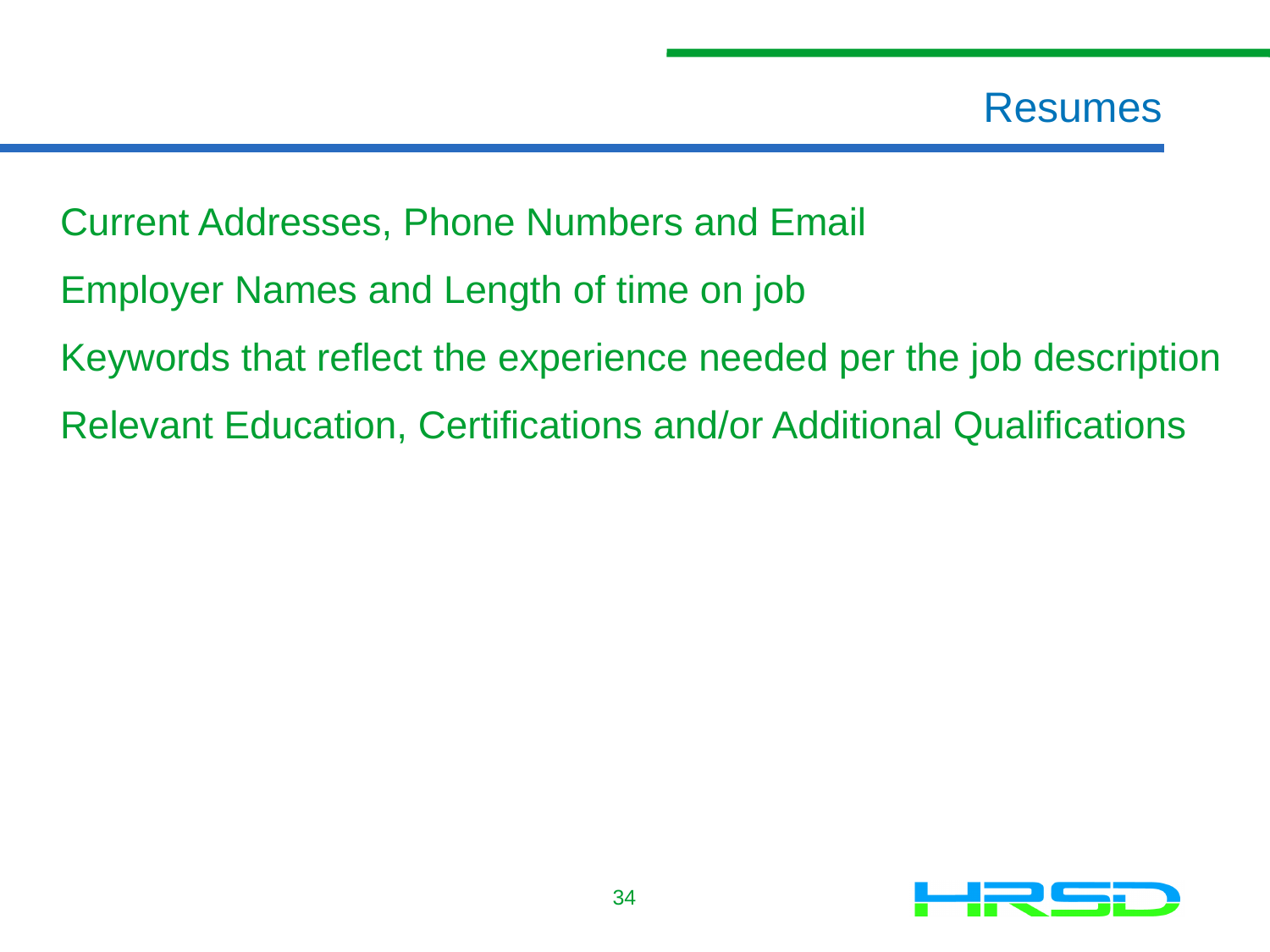

# Resumes

Current Addresses, Phone Numbers and Email
Employer Names and Length of time on job
Keywords that reflect the experience needed per the job description
Relevant Education, Certifications and/or Additional Qualifications

34